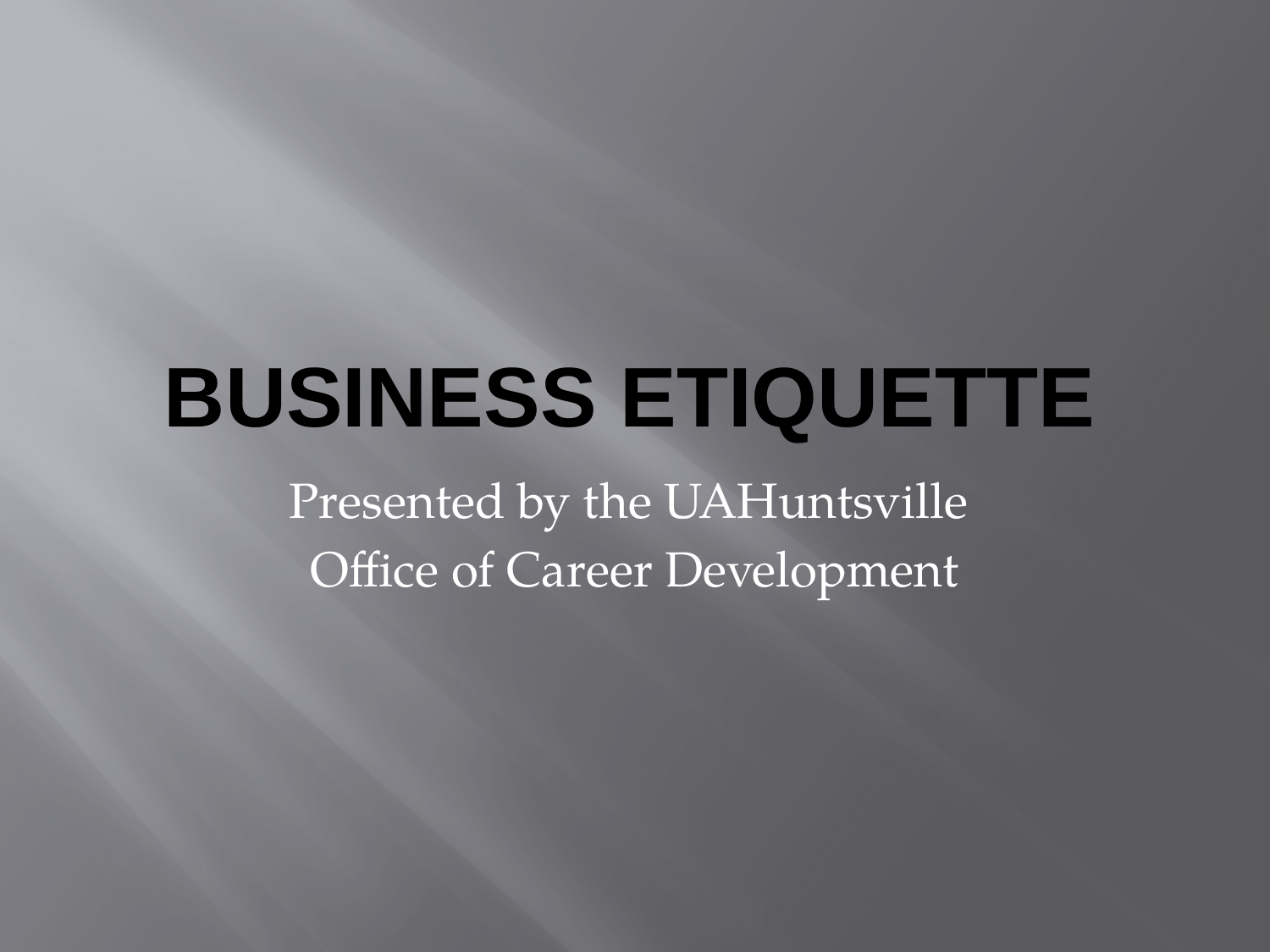

# Business etiquette
Presented by the UAHuntsville
Office of Career Development